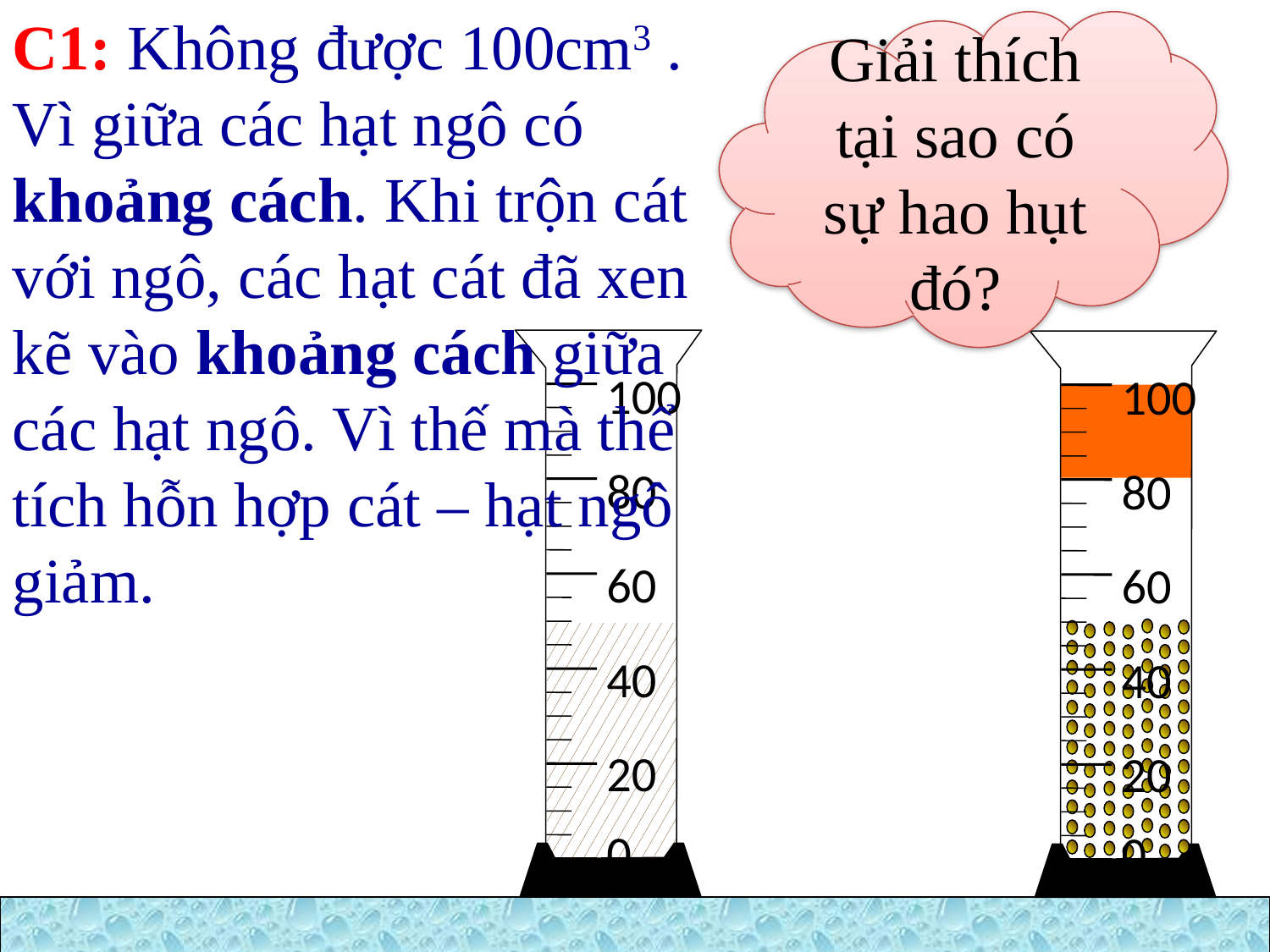

C1: Không được 100cm3 . Vì giữa các hạt ngô có khoảng cách. Khi trộn cát với ngô, các hạt cát đã xen kẽ vào khoảng cách giữa các hạt ngô. Vì thế mà thể tích hỗn hợp cát – hạt ngô giảm.

Giải thích tại sao có sự hao hụt đó?

100

80

60

40

20

0

100

80

60

40

20

0

100

80

60

40

20

0